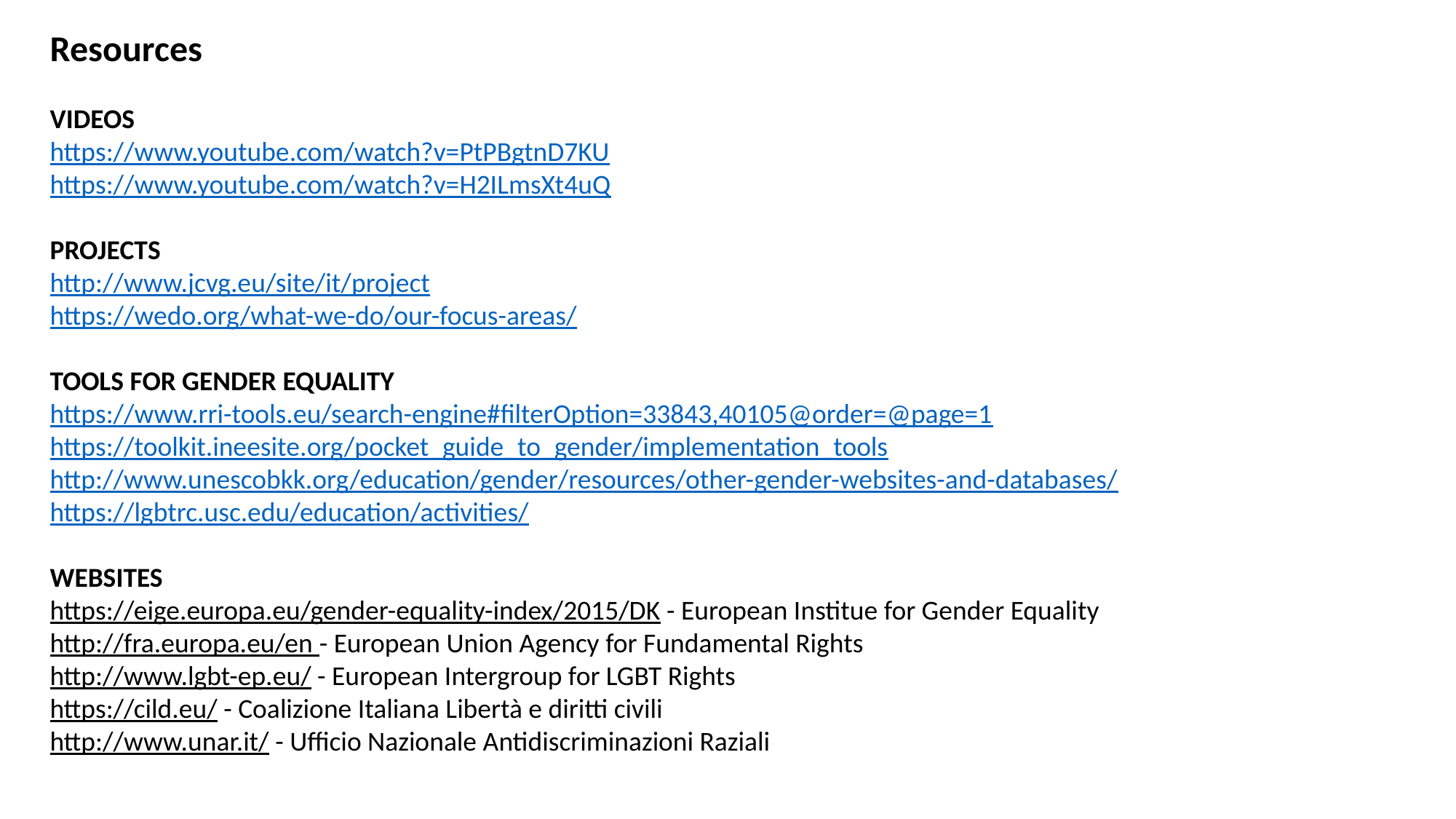

Resources

VIDEOS
https://www.youtube.com/watch?v=PtPBgtnD7KU
https://www.youtube.com/watch?v=H2ILmsXt4uQ

PROJECTS
http://www.jcvg.eu/site/it/project
https://wedo.org/what-we-do/our-focus-areas/

TOOLS FOR GENDER EQUALITY
https://www.rri-tools.eu/search-engine#filterOption=33843,40105@order=@page=1
https://toolkit.ineesite.org/pocket_guide_to_gender/implementation_tools
http://www.unescobkk.org/education/gender/resources/other-gender-websites-and-databases/
https://lgbtrc.usc.edu/education/activities/

WEBSITES
https://eige.europa.eu/gender-equality-index/2015/DK - European Institue for Gender Equality
http://fra.europa.eu/en - European Union Agency for Fundamental Rights
http://www.lgbt-ep.eu/ - European Intergroup for LGBT Rights
https://cild.eu/ - Coalizione Italiana Libertà e diritti civili
http://www.unar.it/ - Ufficio Nazionale Antidiscriminazioni Raziali